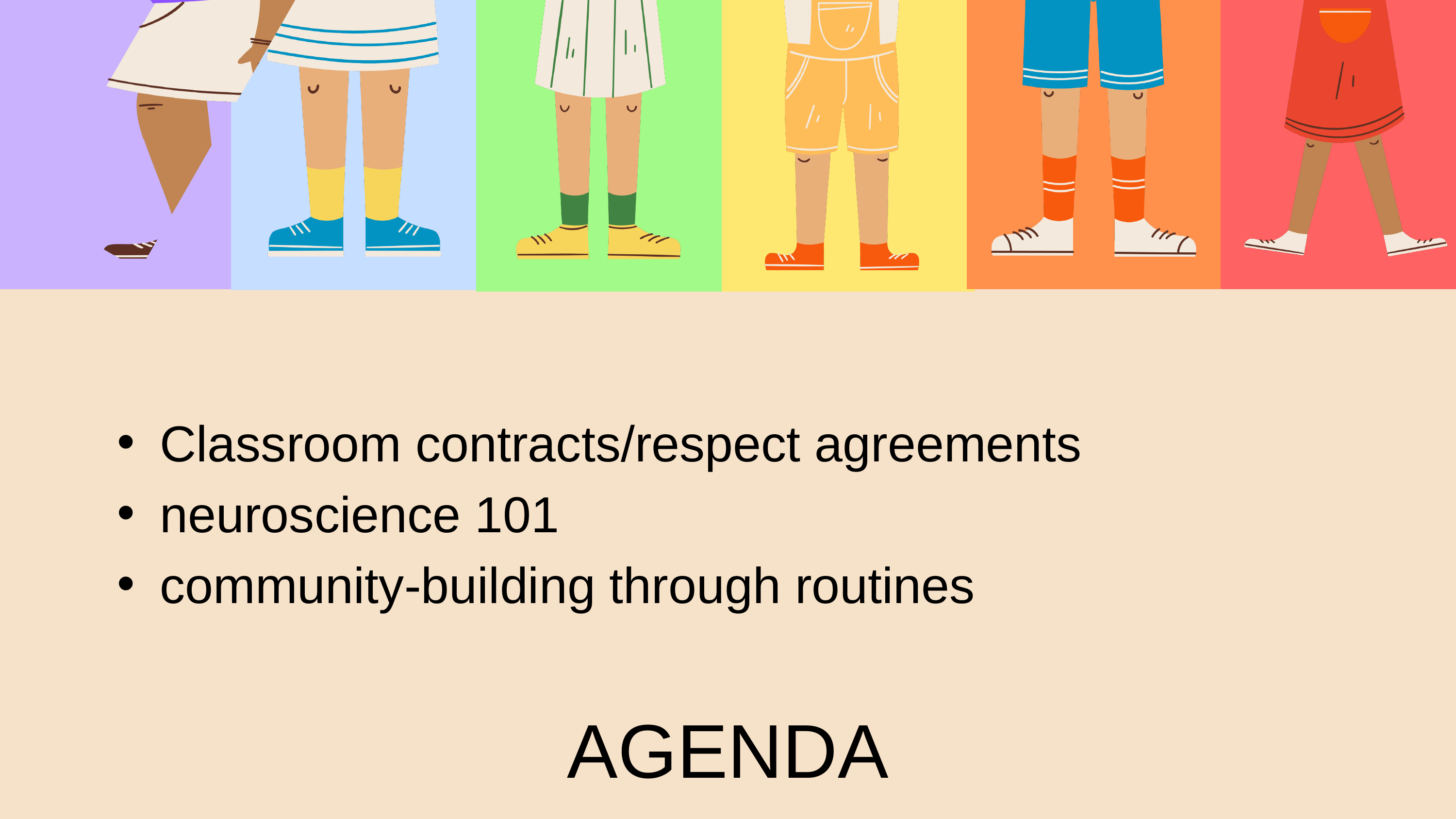

Classroom contracts/respect agreements
neuroscience 101
community-building through routines
AGENDA